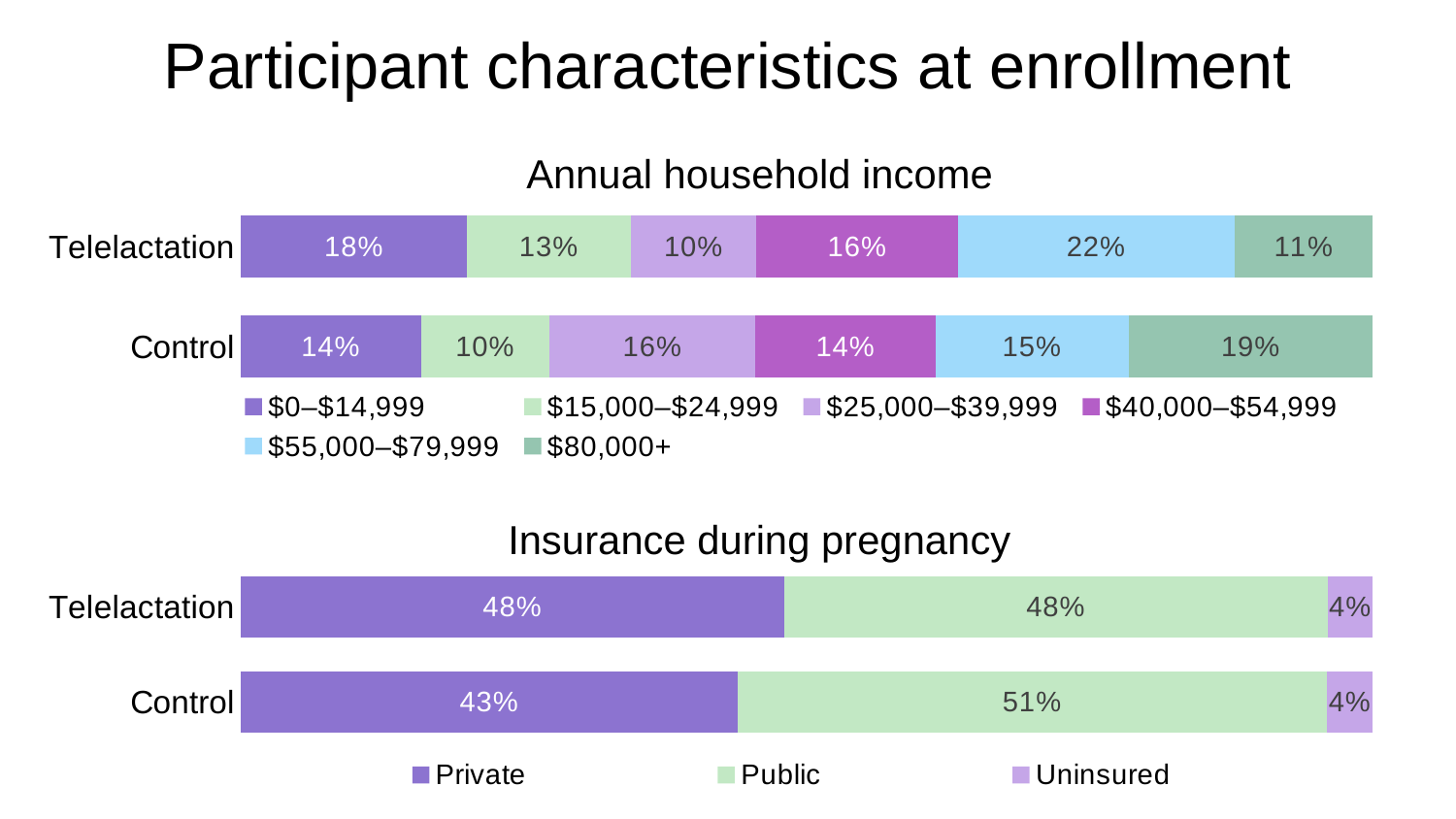

Participant characteristics at enrollment
Annual household income

### Chart

| Category | $0–$14,999 | $15,000–$24,999 | $25,000–$39,999 | $40,000–$54,999 | $55,000–$79,999 | $80,000+ |
|---|---|---|---|---|---|---|
| Telelactation | 0.18 | 0.13 | 0.1 | 0.16 | 0.22 | 0.11 |
| Control | 0.14 | 0.1 | 0.16 | 0.14 | 0.15 | 0.19 |
Insurance during pregnancy

### Chart

| Category | Private | Public | Uninsured |
|---|---|---|---|
| Telelactation | 0.48 | 0.48 | 0.04 |
| Control | 0.43 | 0.51 | 0.04 |